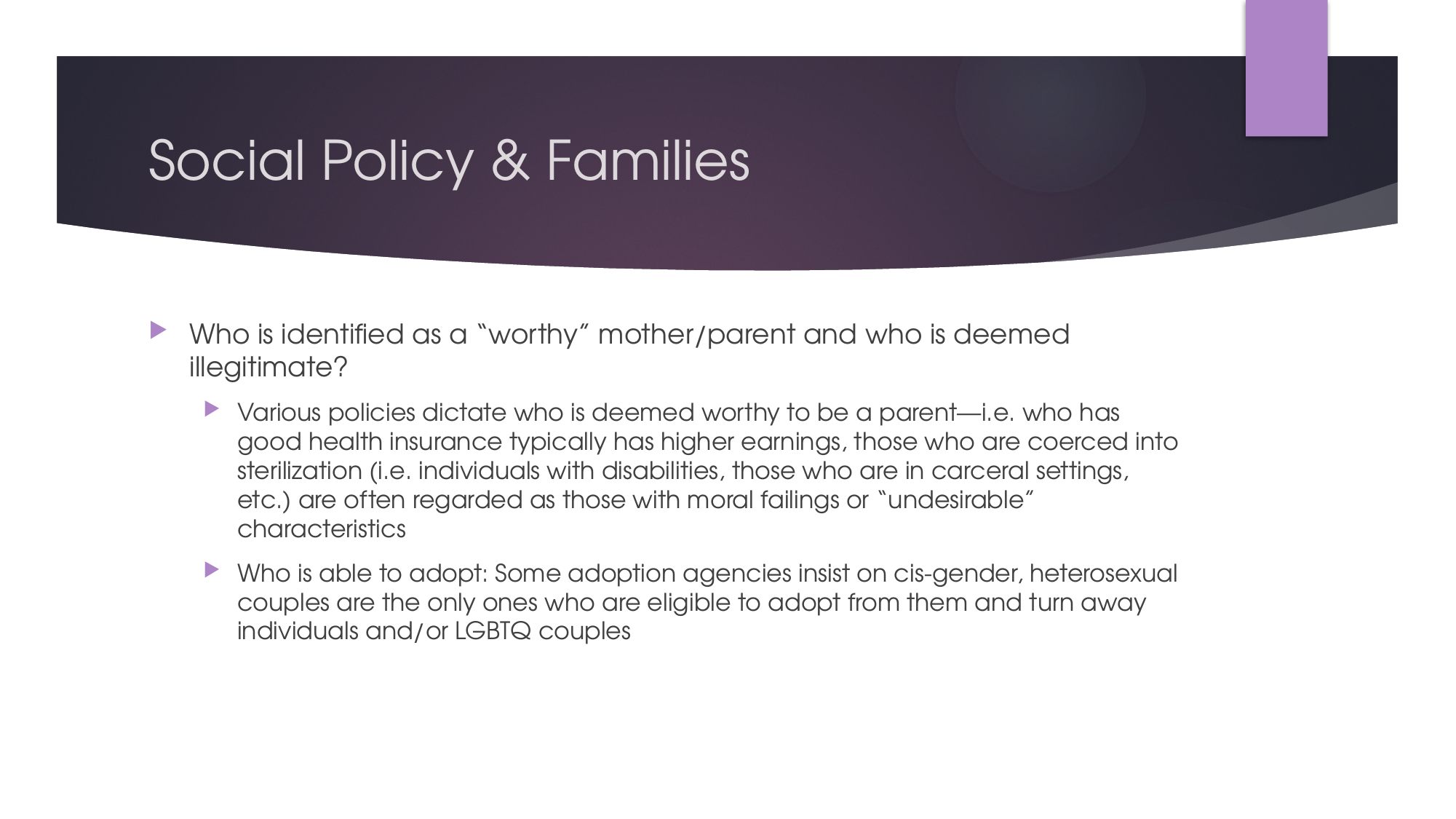

# Social Policy & Families
Who is identified as a “worthy” mother/parent and who is deemed illegitimate?
Various policies dictate who is deemed worthy to be a parent—i.e. who has good health insurance typically has higher earnings, those who are coerced into sterilization (i.e. individuals with disabilities, those who are in carceral settings, etc.) are often regarded as those with moral failings or “undesirable” characteristics
Who is able to adopt: Some adoption agencies insist on cis-gender, heterosexual couples are the only ones who are eligible to adopt from them and turn away individuals and/or LGBTQ couples